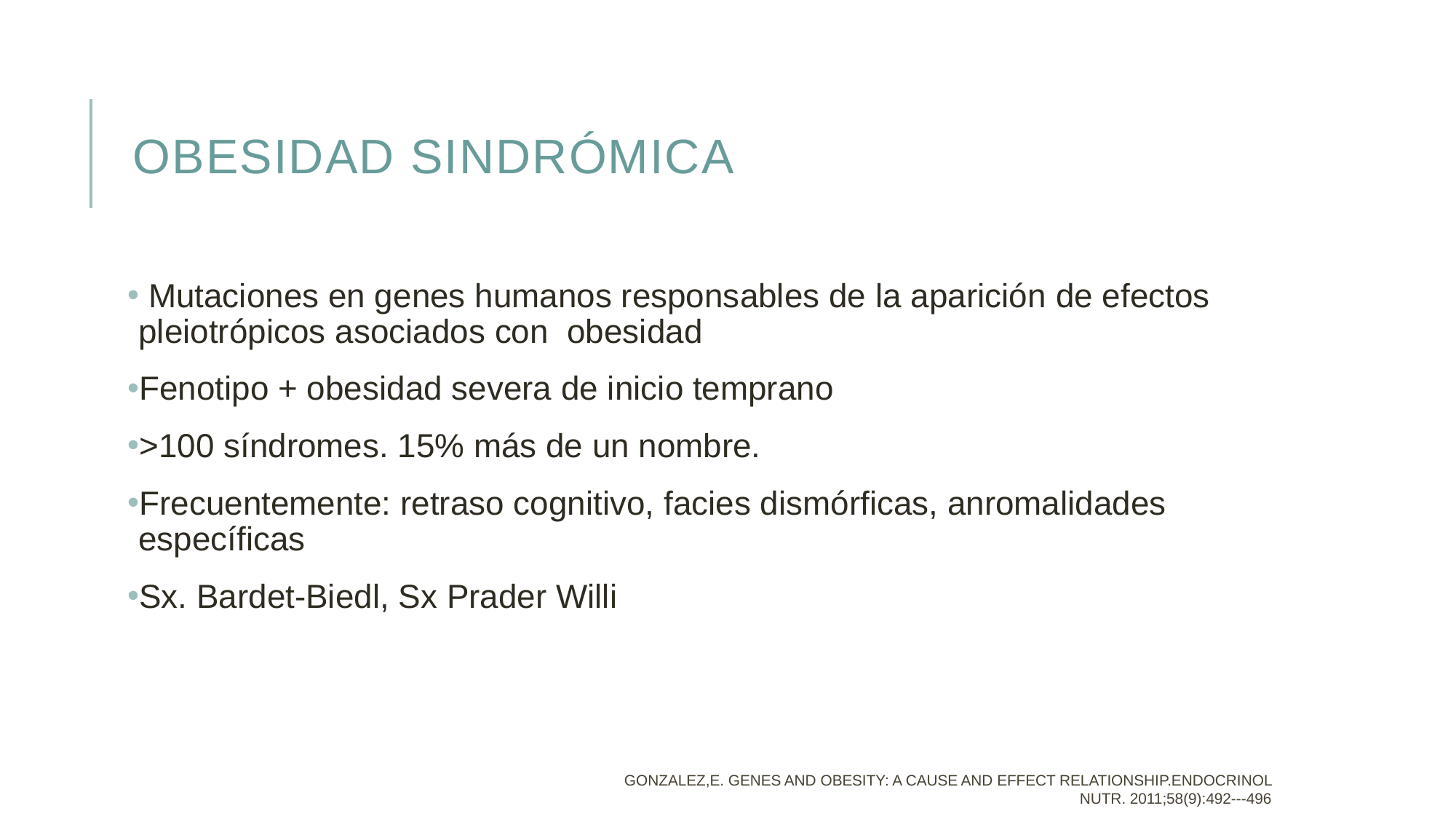

# Obesidad sindrómica
 Mutaciones en genes humanos responsables de la aparición de efectos pleiotrópicos asociados con  obesidad
Fenotipo + obesidad severa de inicio temprano
>100 síndromes. 15% más de un nombre.
Frecuentemente: retraso cognitivo, facies dismórficas, anromalidades específicas
Sx. Bardet-Biedl, Sx Prader Willi
Gonzalez,E. Genes and Obesity: a cause and effect relationship.Endocrinol Nutr. 2011;58(9):492---496